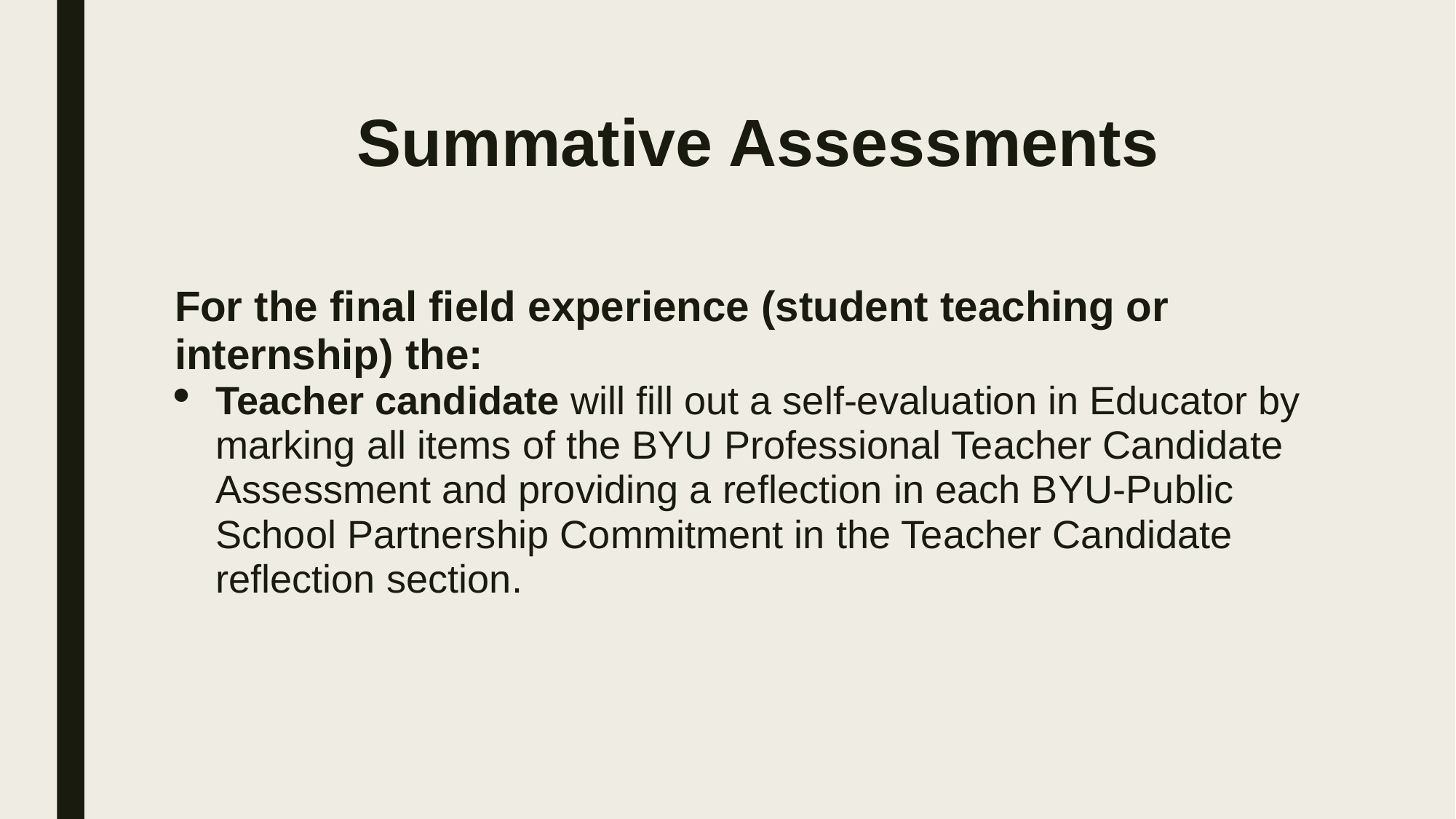

# Summative Assessments
For the final field experience (student teaching or internship) the:
Teacher candidate will fill out a self-evaluation in Educator by marking all items of the BYU Professional Teacher Candidate Assessment and providing a reflection in each BYU-Public School Partnership Commitment in the Teacher Candidate reflection section.